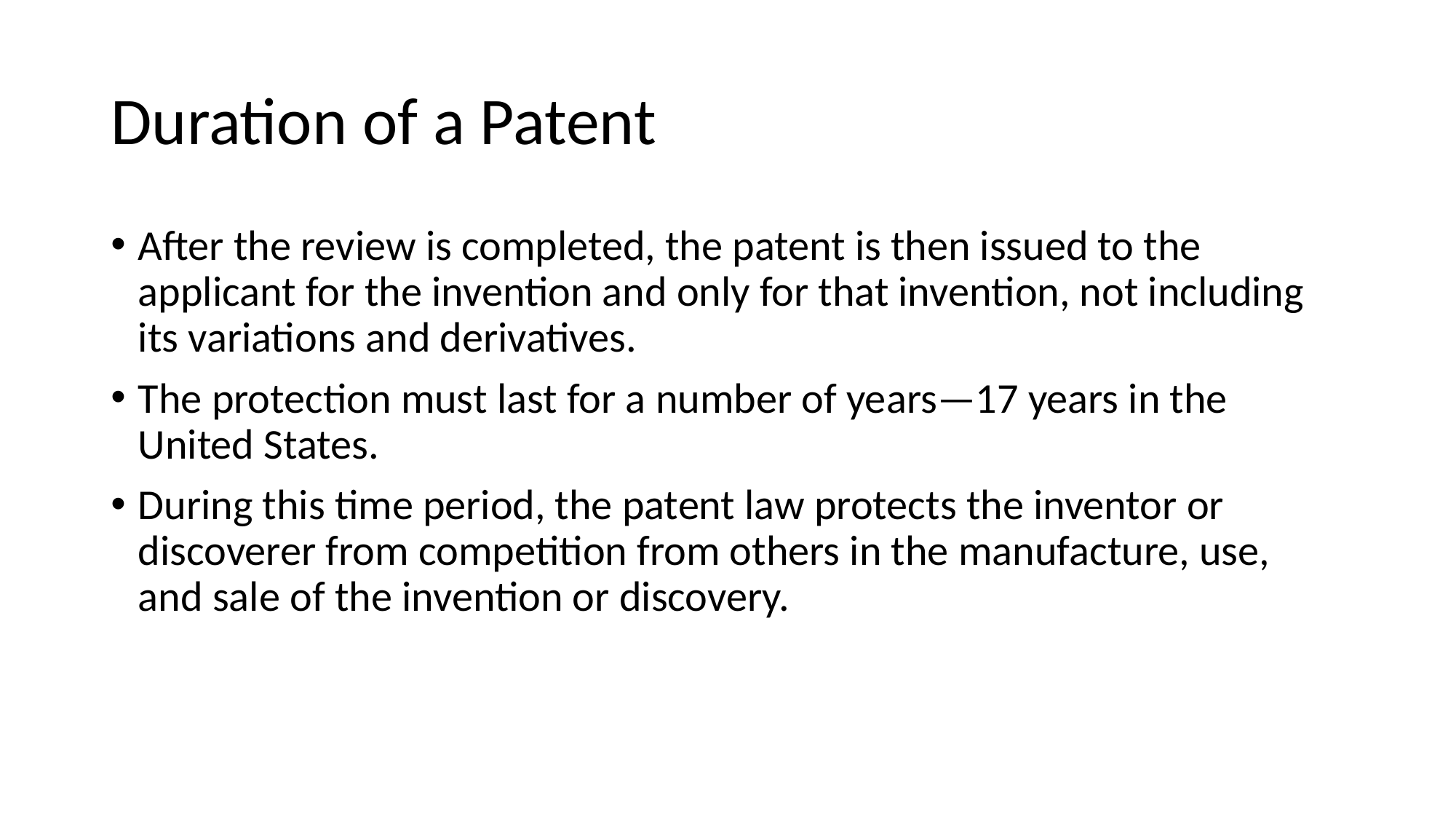

# Duration of a Patent
After the review is completed, the patent is then issued to the applicant for the invention and only for that invention, not including its variations and derivatives.
The protection must last for a number of years—17 years in the United States.
During this time period, the patent law protects the inventor or discoverer from competition from others in the manufacture, use, and sale of the invention or discovery.